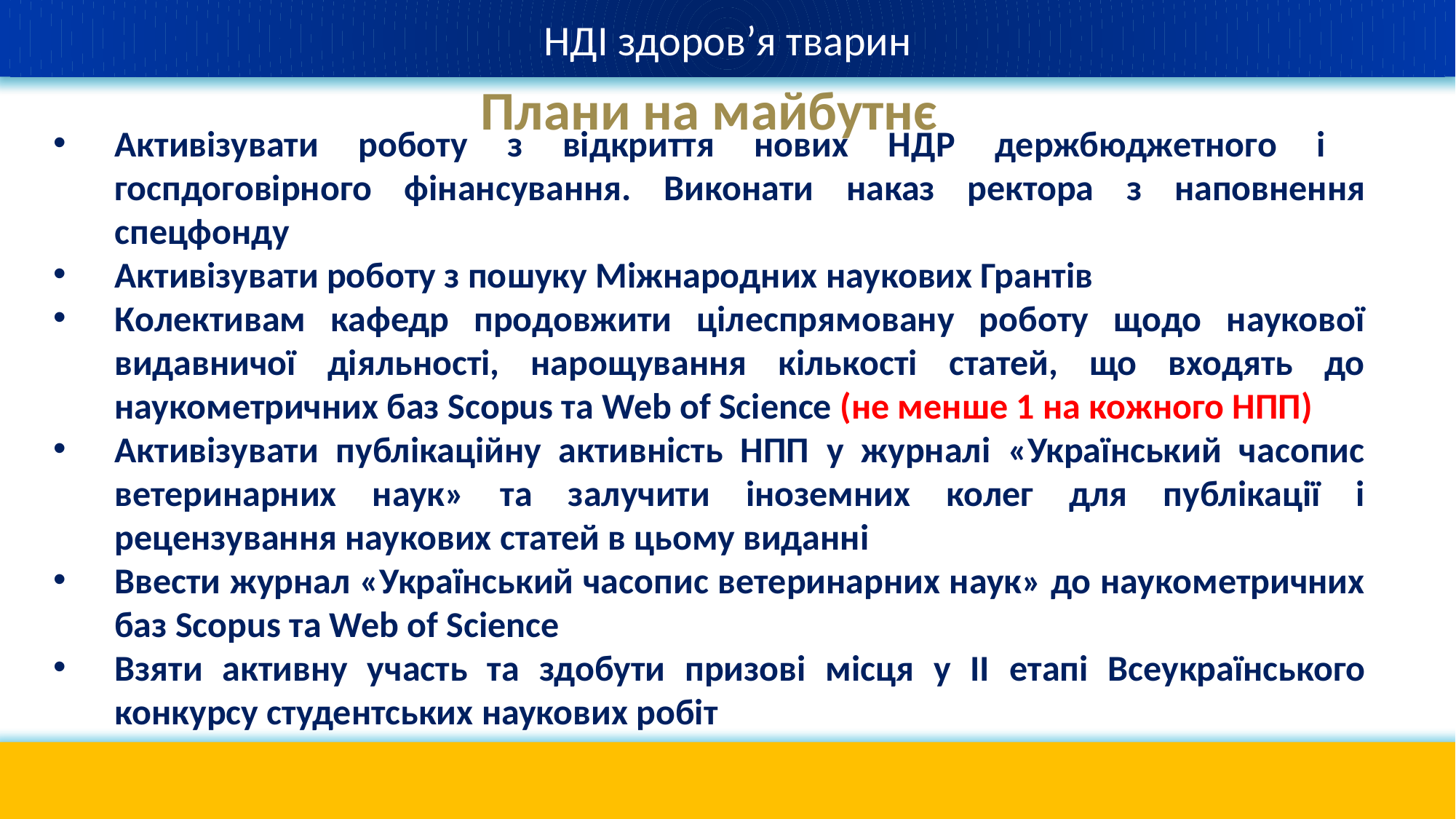

НДІ здоров’я тварин
# Плани на майбутнє
Активізувати роботу з відкриття нових НДР держбюджетного і  госпдоговірного фінансування. Виконати наказ ректора з наповнення спецфонду
Активізувати роботу з пошуку Міжнародних наукових Грантів
Колективам кафедр продовжити цілеспрямовану роботу щодо наукової видавничої діяльності, нарощування кількості статей, що входять до наукометричних баз Scopus та Web of Science (не менше 1 на кожного НПП)
Активізувати публікаційну активність НПП у журналі «Український часопис ветеринарних наук» та залучити іноземних колег для публікації і рецензування наукових статей в цьому виданні
Ввести журнал «Український часопис ветеринарних наук» до наукометричних баз Scopus та Web of Science
Взяти активну участь та здобути призові місця у ІІ етапі Всеукраїнського конкурсу студентських наукових робіт